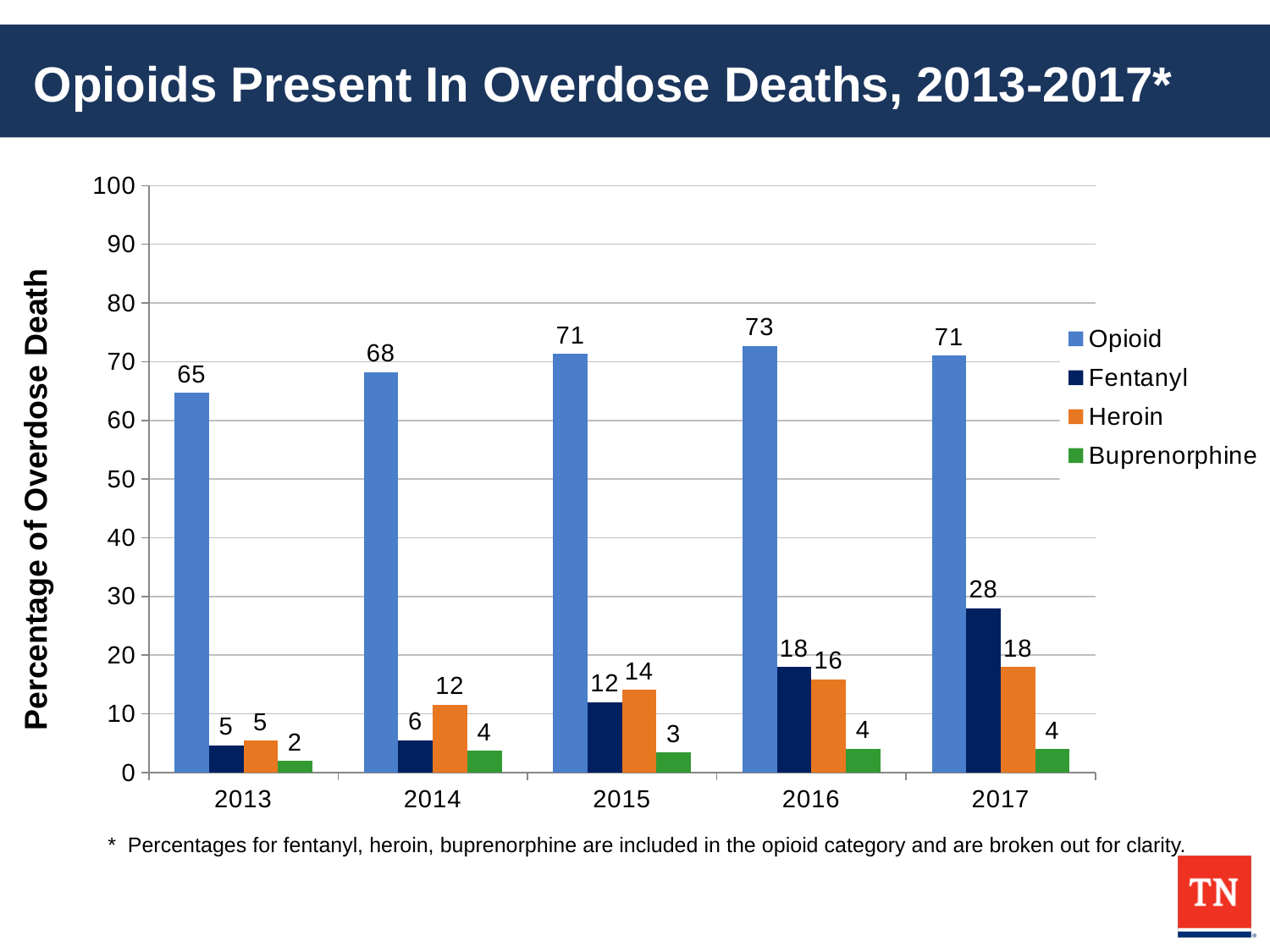

# Opioids Present In Overdose Deaths, 2013-2017*

### Chart

| Category | Opioid | Fentanyl | Heroin | Buprenorphine |
|---|---|---|---|---|
| 2013 | 64.7 | 4.6 | 5.4 | 2.0 |
| 2014 | 68.2 | 5.5 | 11.6 | 3.7 |
| 2015 | 71.3 | 12.0 | 14.1 | 3.4 |
| 2016 | 72.7 | 18.0 | 15.9 | 4.1 |
| 2017 | 71.0 | 28.0 | 18.0 | 4.0 |
Percentage of Overdose Death
*  Percentages for fentanyl, heroin, buprenorphine are included in the opioid category and are broken out for clarity.